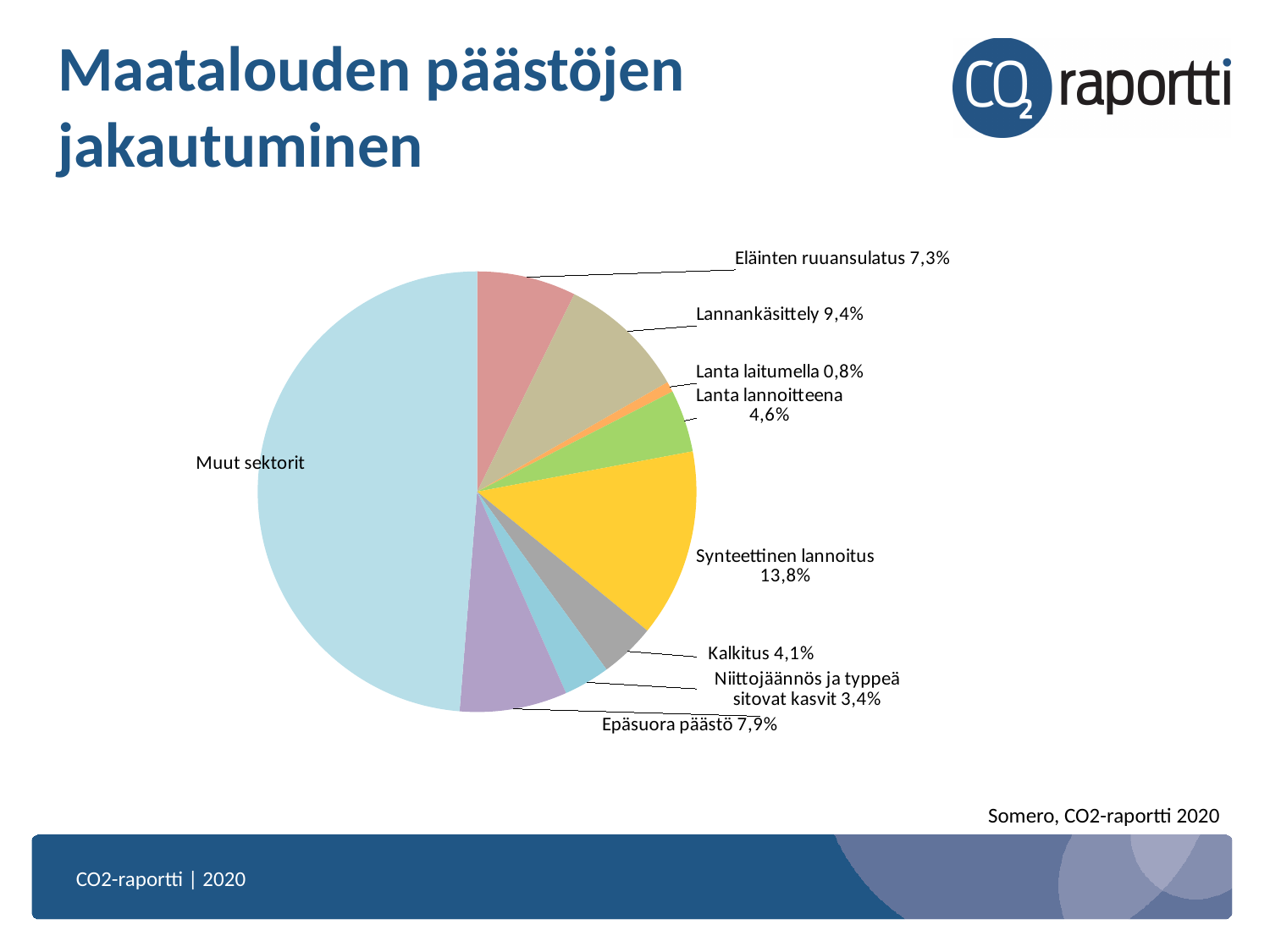

# Maatalouden päästöjen jakautuminen

### Chart

| Category |  |
|---|---|
| p1 | 6.74595823433375 |
| p2 | 8.68693319946531 |
| p3 | 0.703620573133217 |
| p4 | 4.22253834109121 |
| p5 | 12.7330060922884 |
| p6 | 3.77111362372417 |
| p7 | 3.1417594784004 |
| p8 | 7.30892627945601 |
|  | 44.9614833091656 |
Somero, CO2-raportti 2020